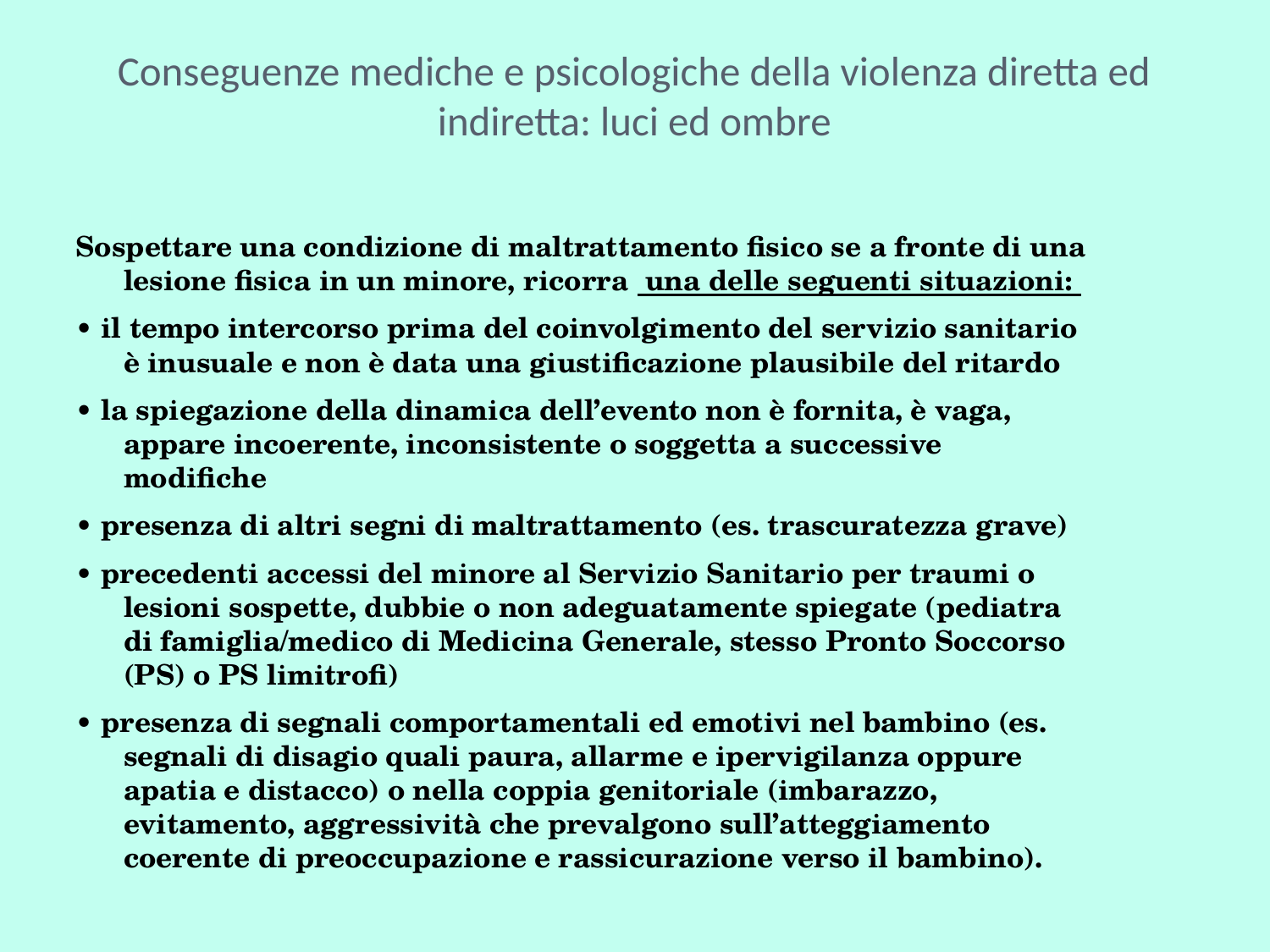

# Conseguenze mediche e psicologiche della violenza diretta ed indiretta: luci ed ombre
Sospettare una condizione di maltrattamento fisico se a fronte di una lesione fisica in un minore, ricorra  una delle seguenti situazioni:
• il tempo intercorso prima del coinvolgimento del servizio sanitario è inusuale e non è data una giustificazione plausibile del ritardo
• la spiegazione della dinamica dell’evento non è fornita, è vaga, appare incoerente, inconsistente o soggetta a successive modifiche
• presenza di altri segni di maltrattamento (es. trascuratezza grave)
• precedenti accessi del minore al Servizio Sanitario per traumi o lesioni sospette, dubbie o non adeguatamente spiegate (pediatra di famiglia/medico di Medicina Generale, stesso Pronto Soccorso (PS) o PS limitrofi)
• presenza di segnali comportamentali ed emotivi nel bambino (es. segnali di disagio quali paura, allarme e ipervigilanza oppure apatia e distacco) o nella coppia genitoriale (imbarazzo, evitamento, aggressività che prevalgono sull’atteggiamento coerente di preoccupazione e rassicurazione verso il bambino).